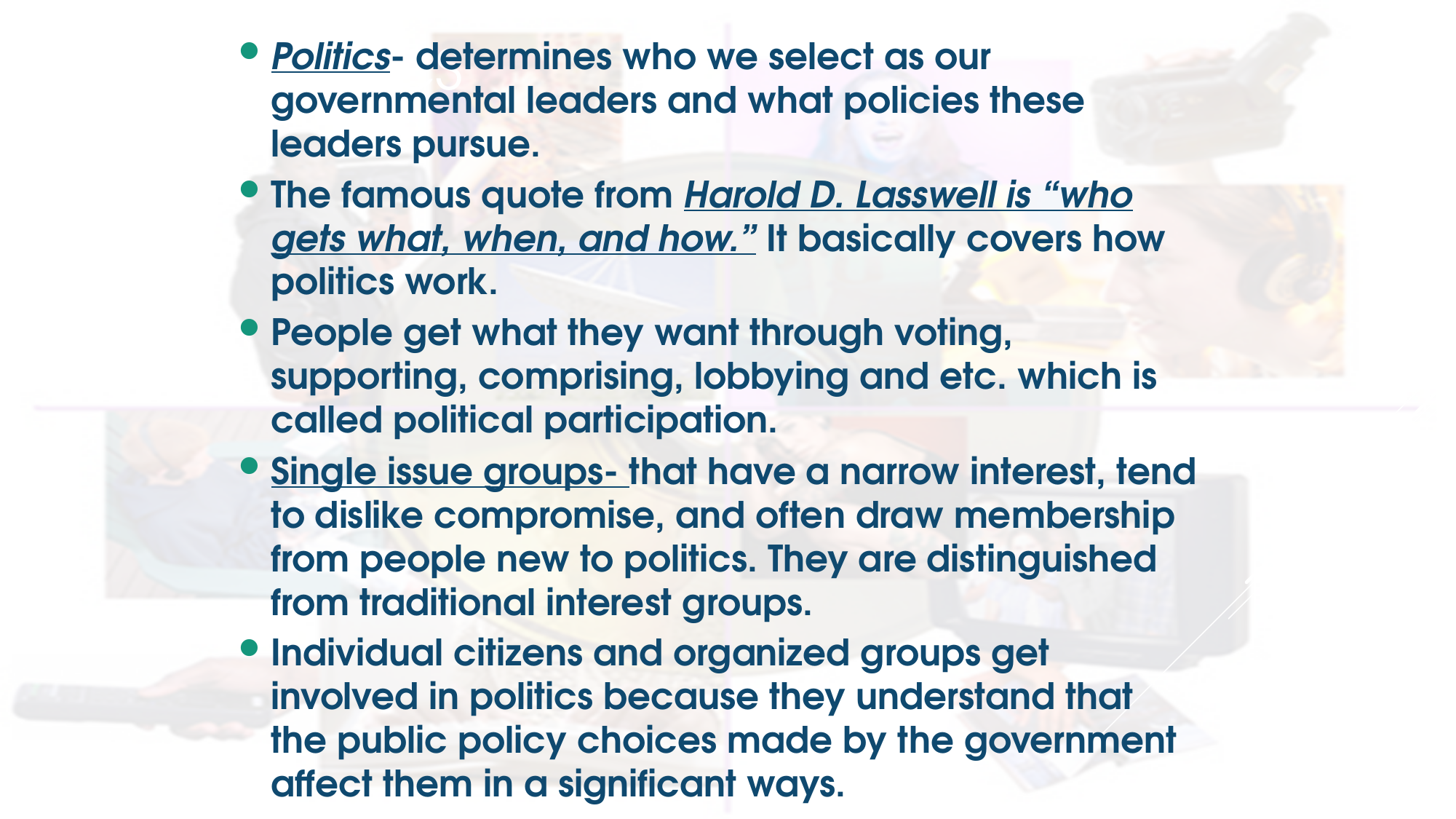

# Politics
Politics- determines who we select as our governmental leaders and what policies these leaders pursue.
The famous quote from Harold D. Lasswell is “who gets what, when, and how.” It basically covers how politics work.
People get what they want through voting, supporting, comprising, lobbying and etc. which is called political participation.
Single issue groups- that have a narrow interest, tend to dislike compromise, and often draw membership from people new to politics. They are distinguished from traditional interest groups.
Individual citizens and organized groups get involved in politics because they understand that the public policy choices made by the government affect them in a significant ways.